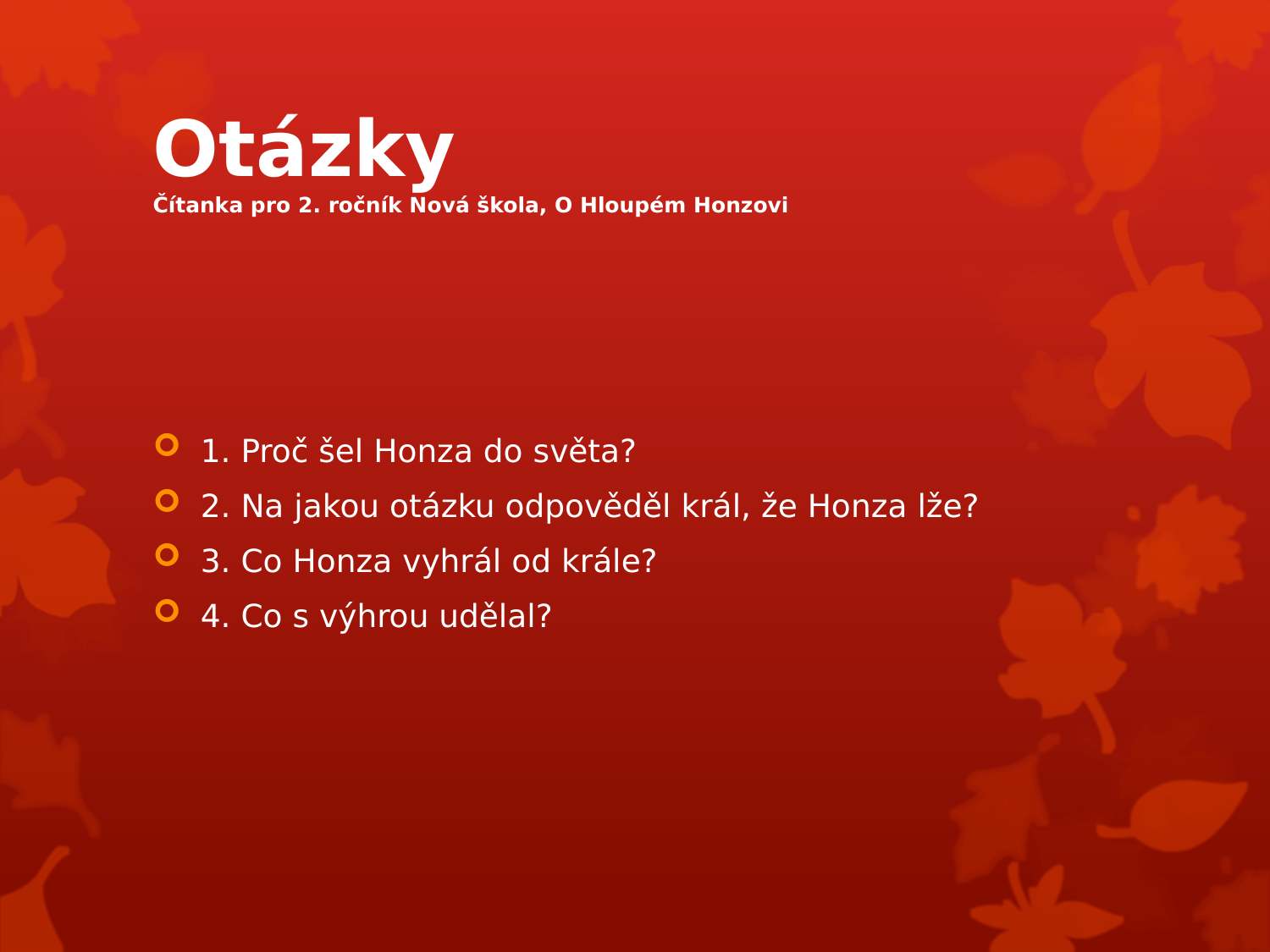

# Otázky Čítanka pro 2. ročník Nová škola, O Hloupém Honzovi
1. Proč šel Honza do světa?
2. Na jakou otázku odpověděl král, že Honza lže?
3. Co Honza vyhrál od krále?
4. Co s výhrou udělal?